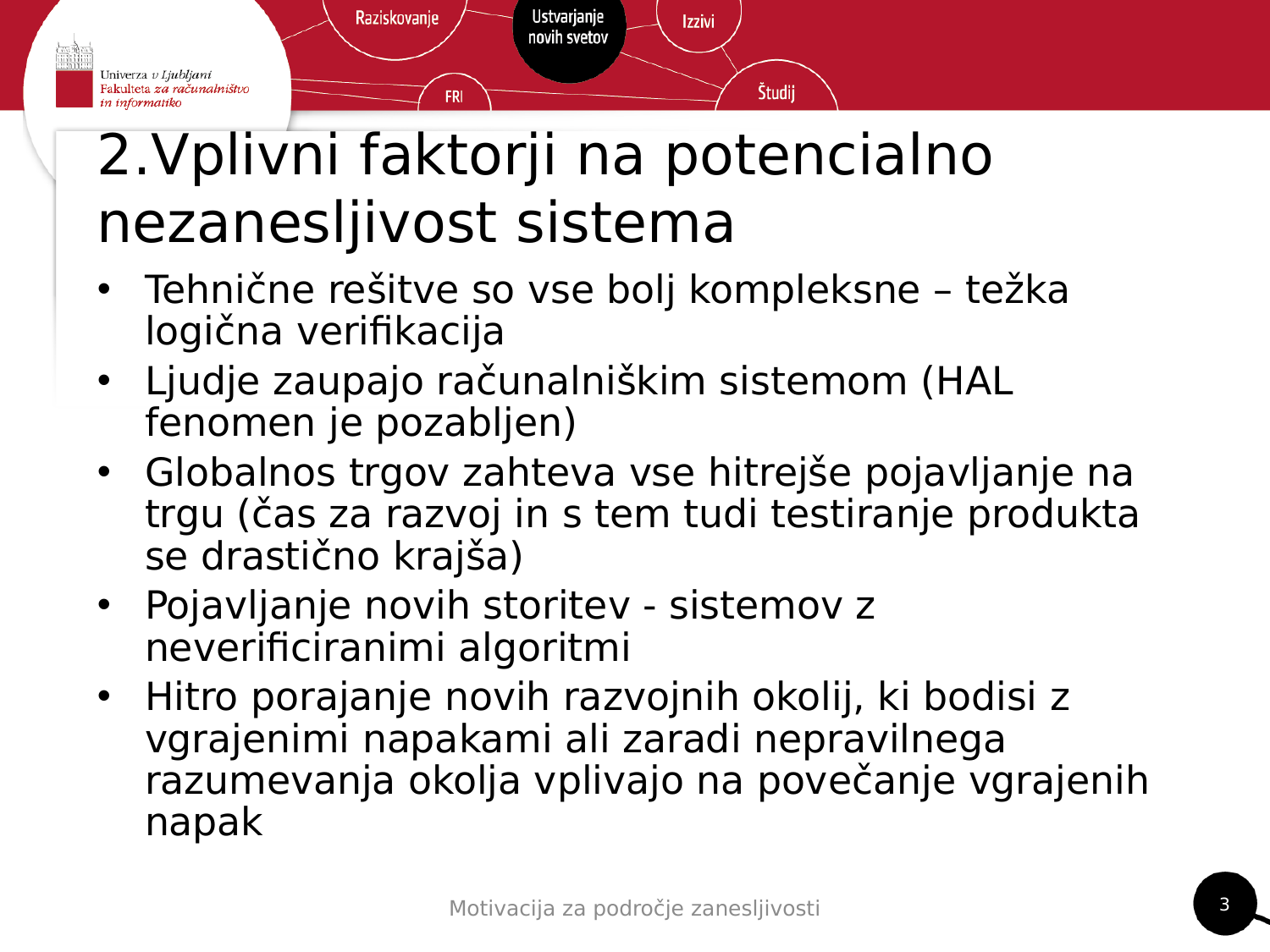

# 2.Vplivni faktorji na potencialno nezanesljivost sistema
Tehnične rešitve so vse bolj kompleksne – težka logična verifikacija
Ljudje zaupajo računalniškim sistemom (HAL fenomen je pozabljen)
Globalnos trgov zahteva vse hitrejše pojavljanje na trgu (čas za razvoj in s tem tudi testiranje produkta se drastično krajša)
Pojavljanje novih storitev - sistemov z neverificiranimi algoritmi
Hitro porajanje novih razvojnih okolij, ki bodisi z vgrajenimi napakami ali zaradi nepravilnega razumevanja okolja vplivajo na povečanje vgrajenih napak

3
Motivacija za področje zanesljivosti